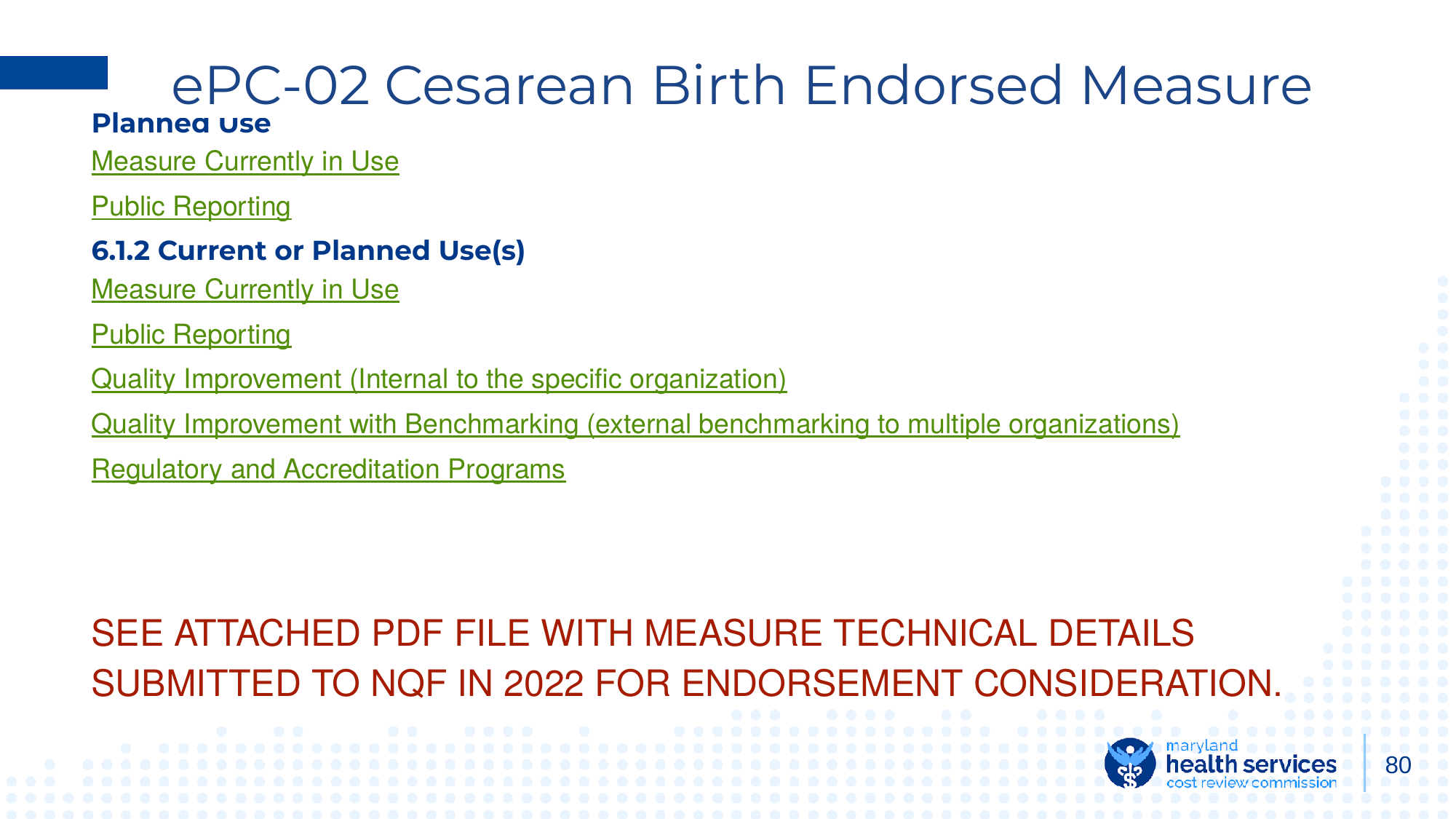

# ePC-02 Cesarean Birth Endorsed Measure

Planned Use
Measure Currently in Use
Public Reporting
6.1.2 Current or Planned Use(s)
Measure Currently in Use
Public Reporting
Quality Improvement (Internal to the specific organization)
Quality Improvement with Benchmarking (external benchmarking to multiple organizations)
Regulatory and Accreditation Programs

SEE ATTACHED PDF FILE WITH MEASURE TECHNICAL DETAILS SUBMITTED TO NQF IN 2022 FOR ENDORSEMENT CONSIDERATION.

80